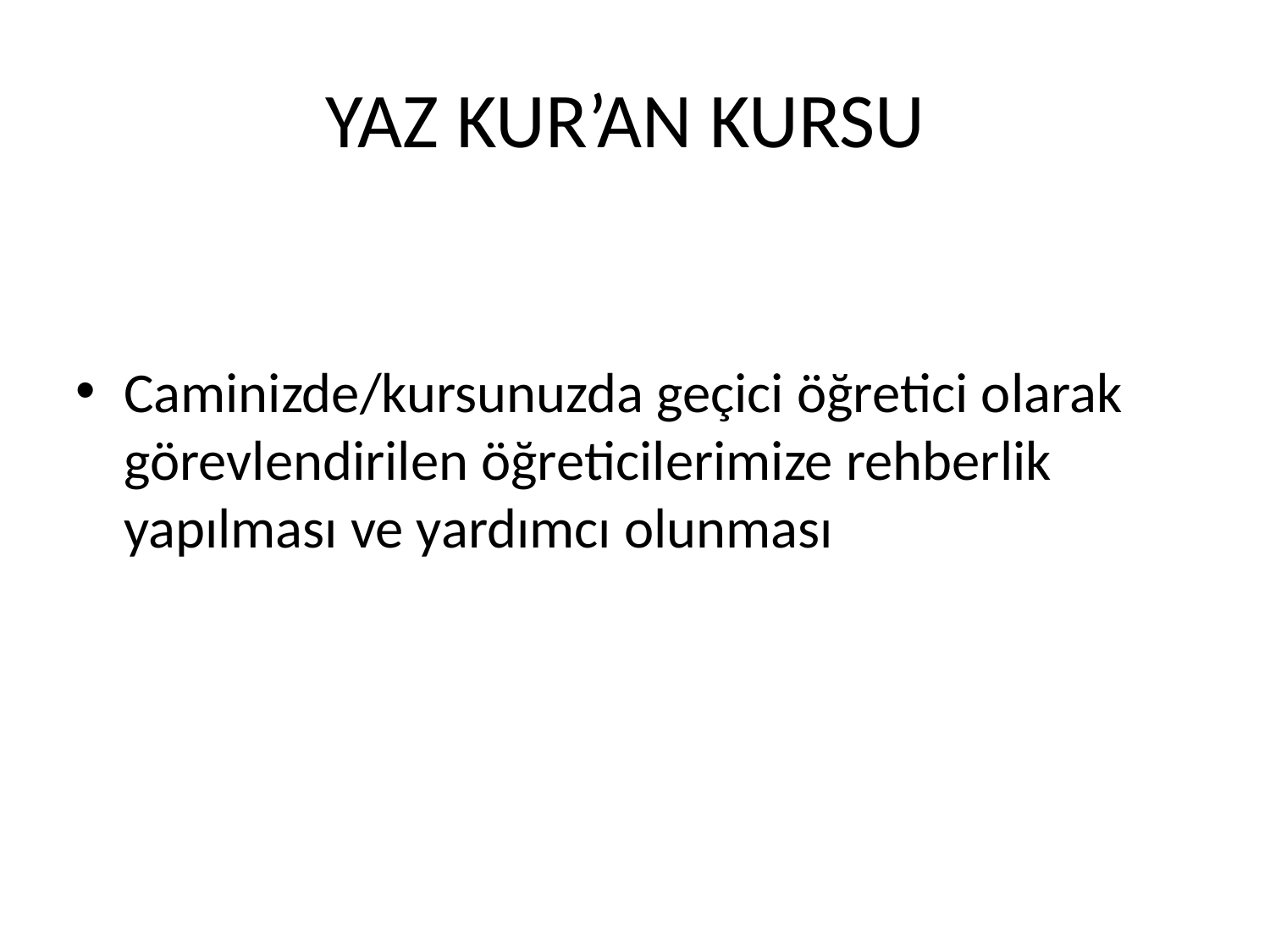

# YAZ KUR’AN KURSU
Caminizde/kursunuzda geçici öğretici olarak görevlendirilen öğreticilerimize rehberlik yapılması ve yardımcı olunması